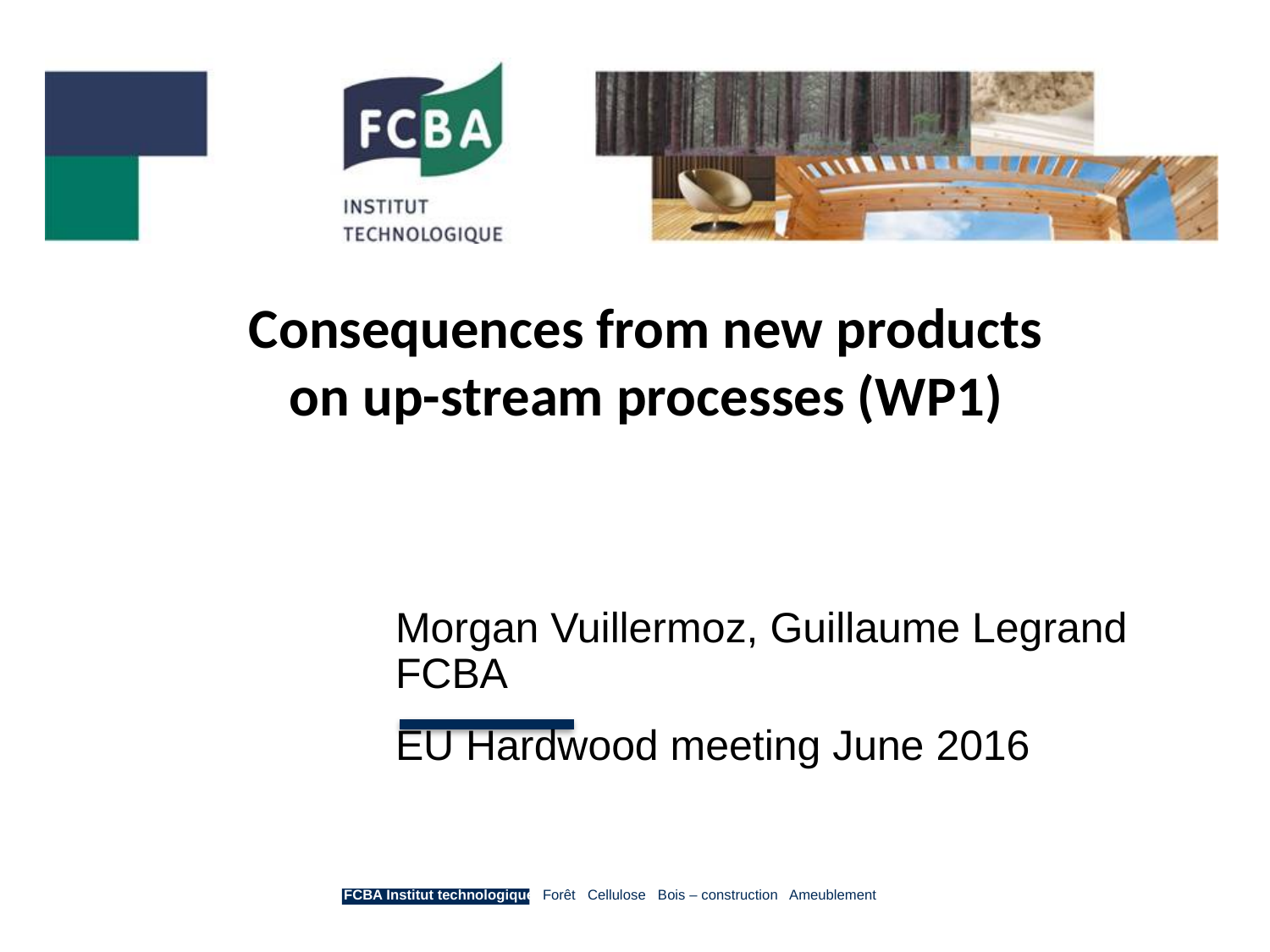

# Consequences from new products on up-stream processes (WP1)
Morgan Vuillermoz, Guillaume Legrand
FCBA

EU Hardwood meeting June 2016